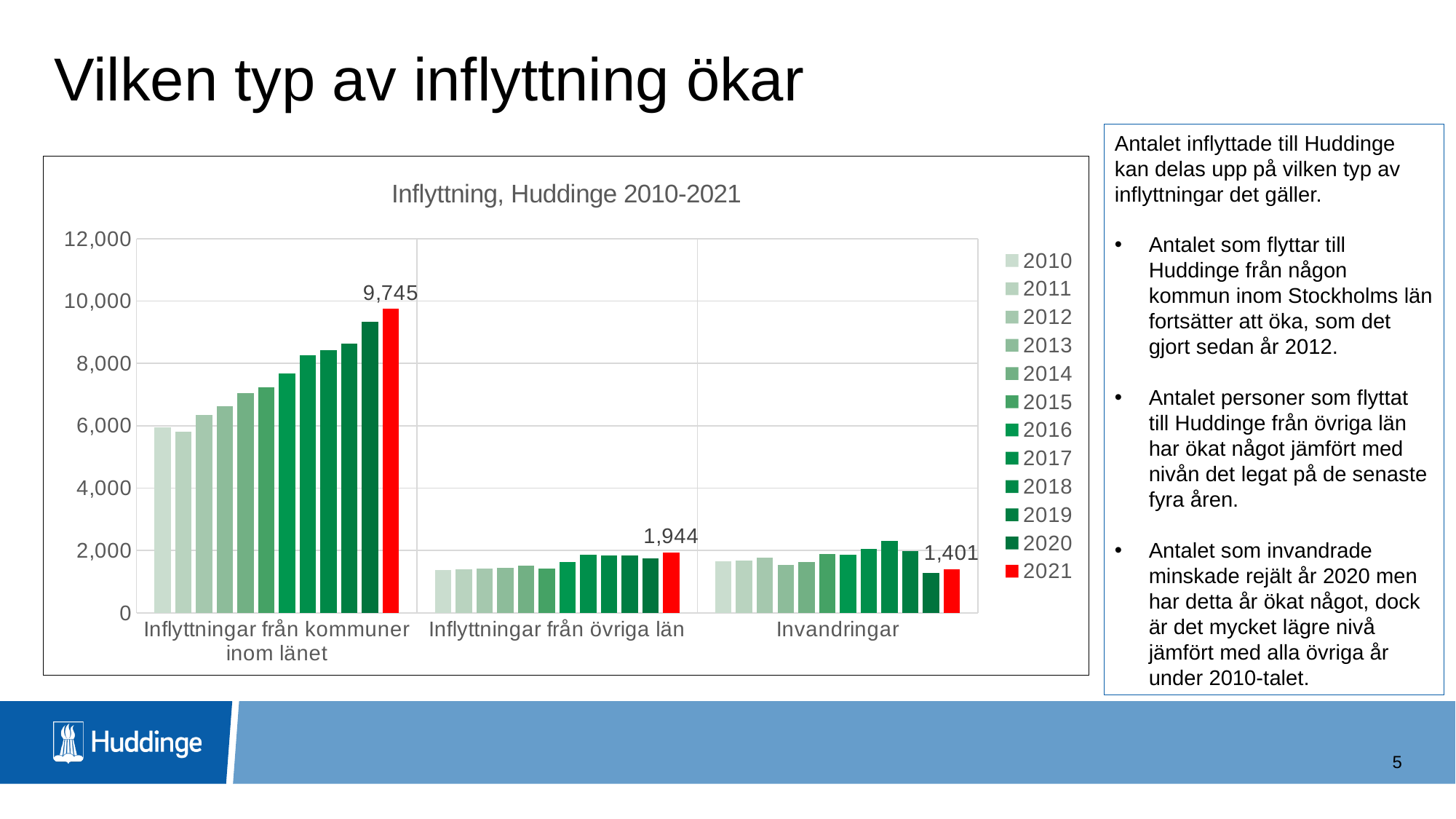

# Vilken typ av inflyttning ökar
Antalet inflyttade till Huddinge kan delas upp på vilken typ av inflyttningar det gäller.

Antalet som flyttar till Huddinge från någon kommun inom Stockholms län fortsätter att öka, som det gjort sedan år 2012.

Antalet personer som flyttat till Huddinge från övriga län har ökat något jämfört med nivån det legat på de senaste fyra åren.

Antalet som invandrade minskade rejält år 2020 men har detta år ökat något, dock är det mycket lägre nivå jämfört med alla övriga år under 2010-talet.

### Chart: Inflyttning, Huddinge 2010-2021

| Category | 2010 | 2011 | 2012 | 2013 | 2014 | 2015 | 2016 | 2017 | 2018 | 2019 | 2020 | 2021 |
|---|---|---|---|---|---|---|---|---|---|---|---|---|
| Inflyttningar från kommuner inom länet | 5943.0 | 5814.0 | 6359.0 | 6626.0 | 7039.0 | 7232.0 | 7678.0 | 8268.0 | 8429.0 | 8629.0 | 9340.0 | 9745.0 |
| Inflyttningar från övriga län | 1379.0 | 1398.0 | 1417.0 | 1440.0 | 1516.0 | 1427.0 | 1626.0 | 1861.0 | 1836.0 | 1833.0 | 1761.0 | 1944.0 |
| Invandringar | 1659.0 | 1677.0 | 1781.0 | 1534.0 | 1635.0 | 1890.0 | 1875.0 | 2048.0 | 2320.0 | 1972.0 | 1292.0 | 1401.0 |
5